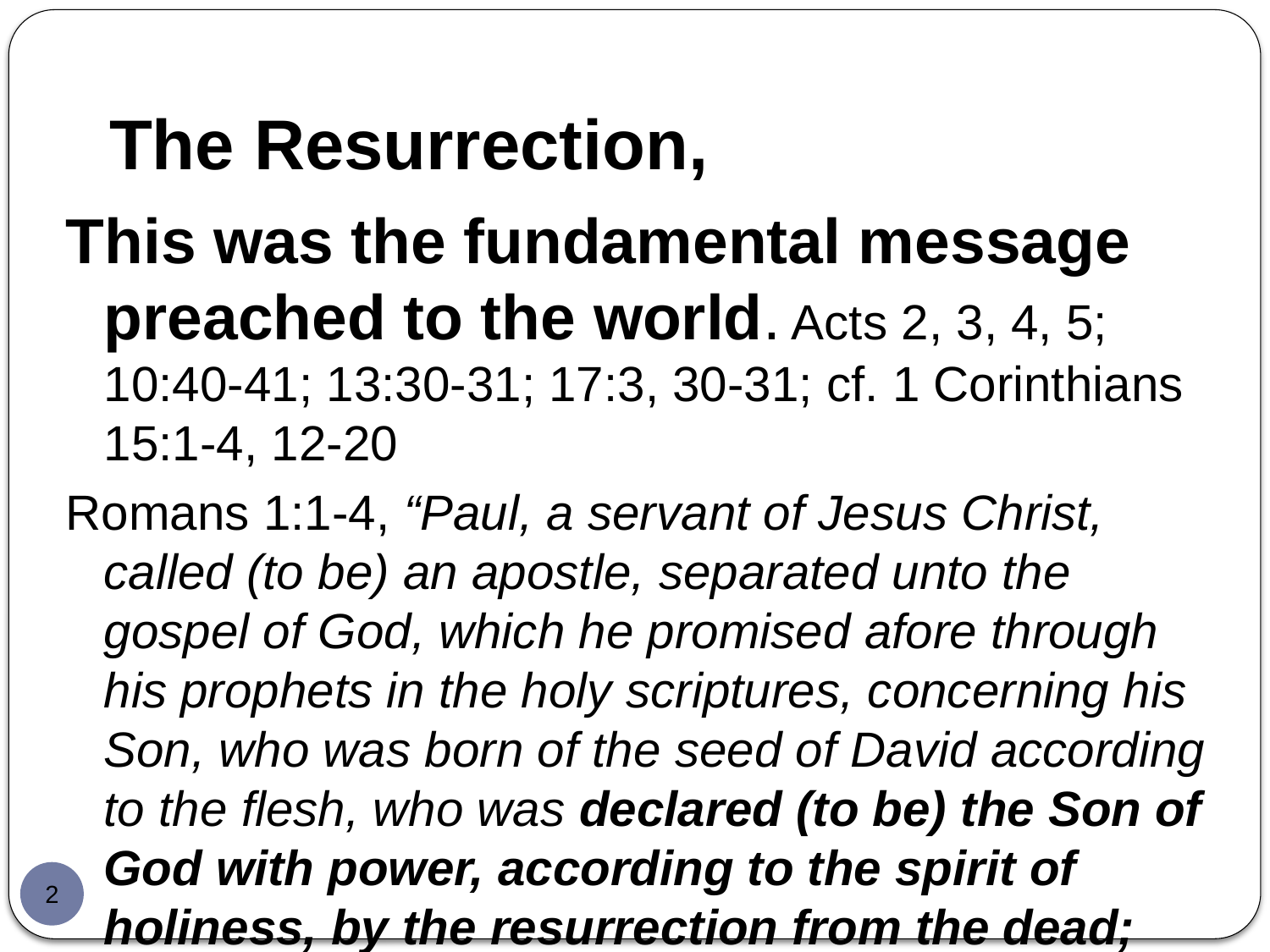

# The Resurrection,
This was the fundamental message preached to the world. Acts 2, 3, 4, 5; 10:40-41; 13:30-31; 17:3, 30-31; cf. 1 Corinthians 15:1-4, 12-20
Romans 1:1-4, “Paul, a servant of Jesus Christ, called (to be) an apostle, separated unto the gospel of God, which he promised afore through his prophets in the holy scriptures, concerning his Son, who was born of the seed of David according to the flesh, who was declared (to be) the Son of God with power, according to the spirit of holiness, by the resurrection from the dead; (even) Jesus Christ our Lord”
2